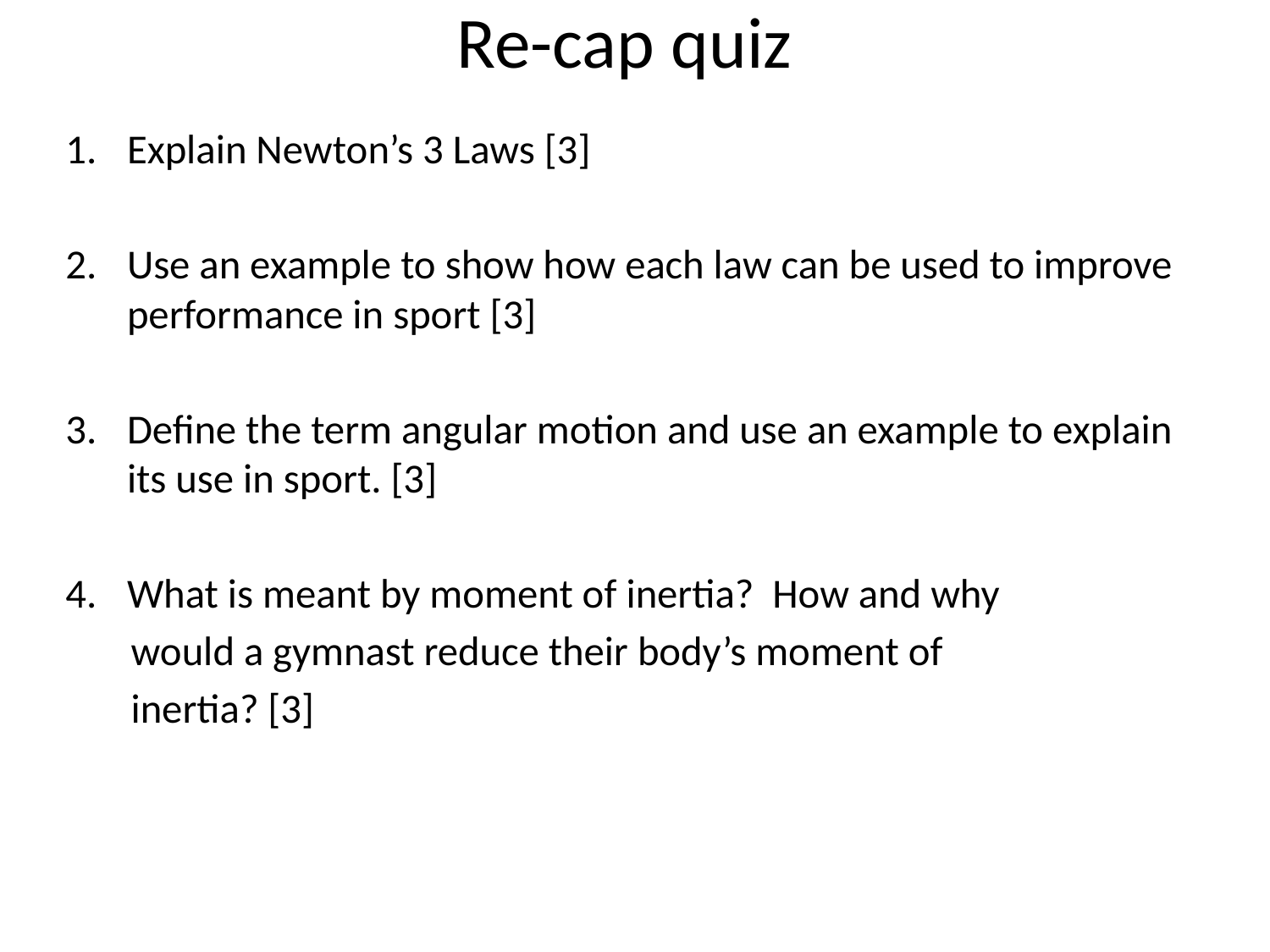

# Re-cap quiz
Explain Newton’s 3 Laws [3]

Use an example to show how each law can be used to improve performance in sport [3]

Define the term angular motion and use an example to explain its use in sport. [3]

What is meant by moment of inertia?  How and why
       would a gymnast reduce their body’s moment of
       inertia? [3]